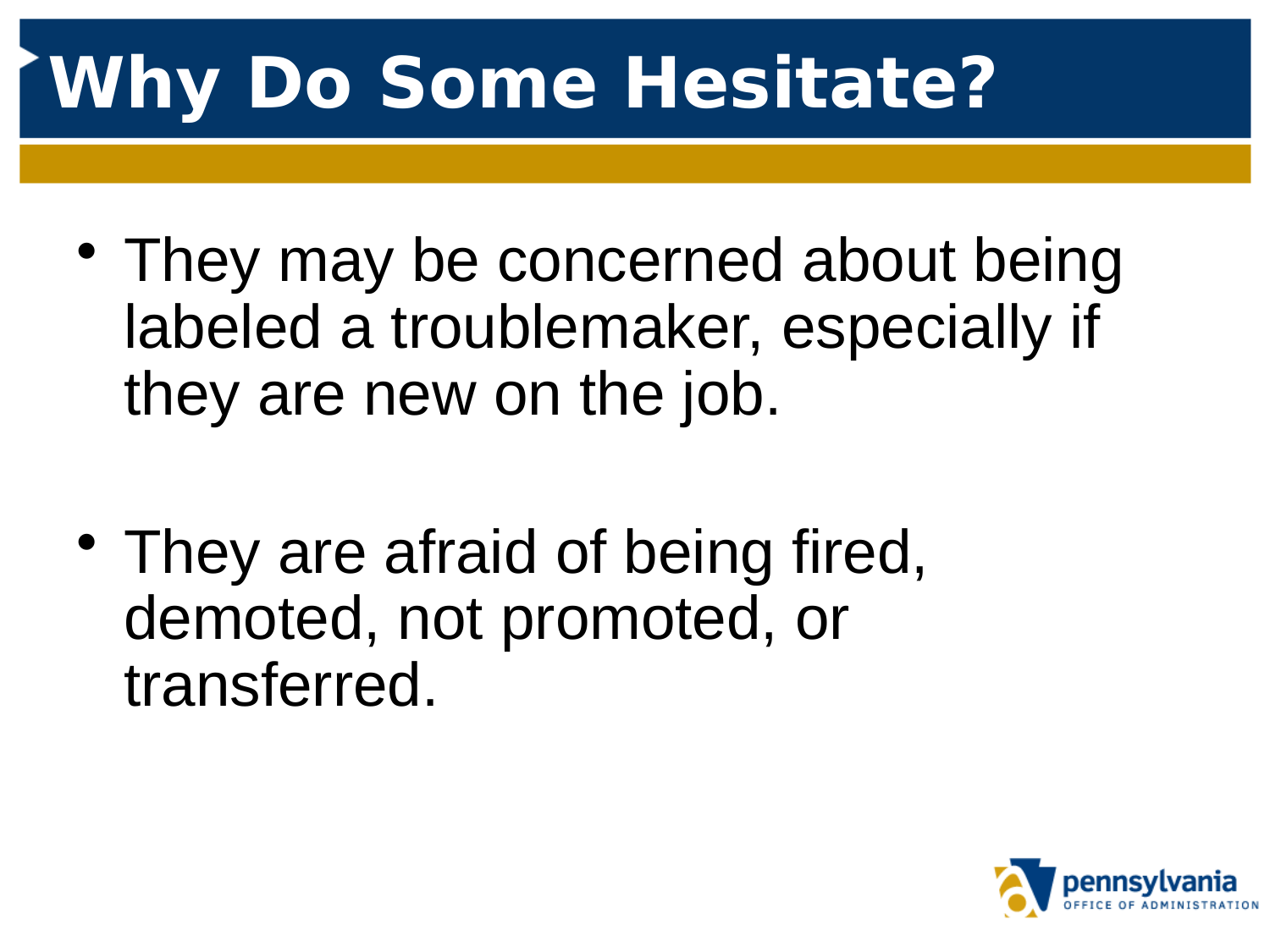

# Why Do Some Hesitate?
They may be concerned about being labeled a troublemaker, especially if they are new on the job.

They are afraid of being fired, demoted, not promoted, or transferred.